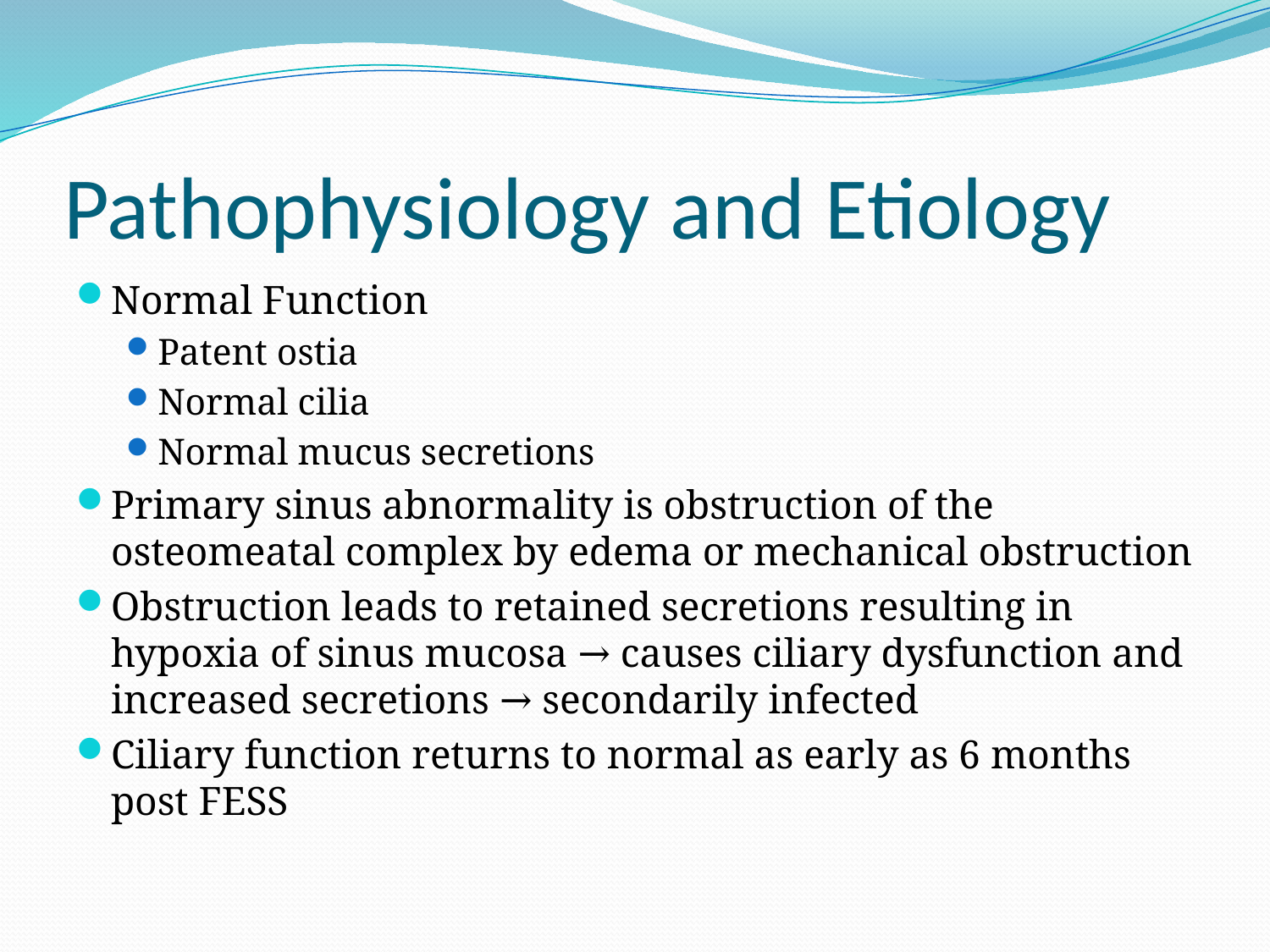

# Pathophysiology and Etiology
Normal Function
Patent ostia
Normal cilia
Normal mucus secretions
Primary sinus abnormality is obstruction of the osteomeatal complex by edema or mechanical obstruction
Obstruction leads to retained secretions resulting in hypoxia of sinus mucosa → causes ciliary dysfunction and increased secretions → secondarily infected
Ciliary function returns to normal as early as 6 months post FESS